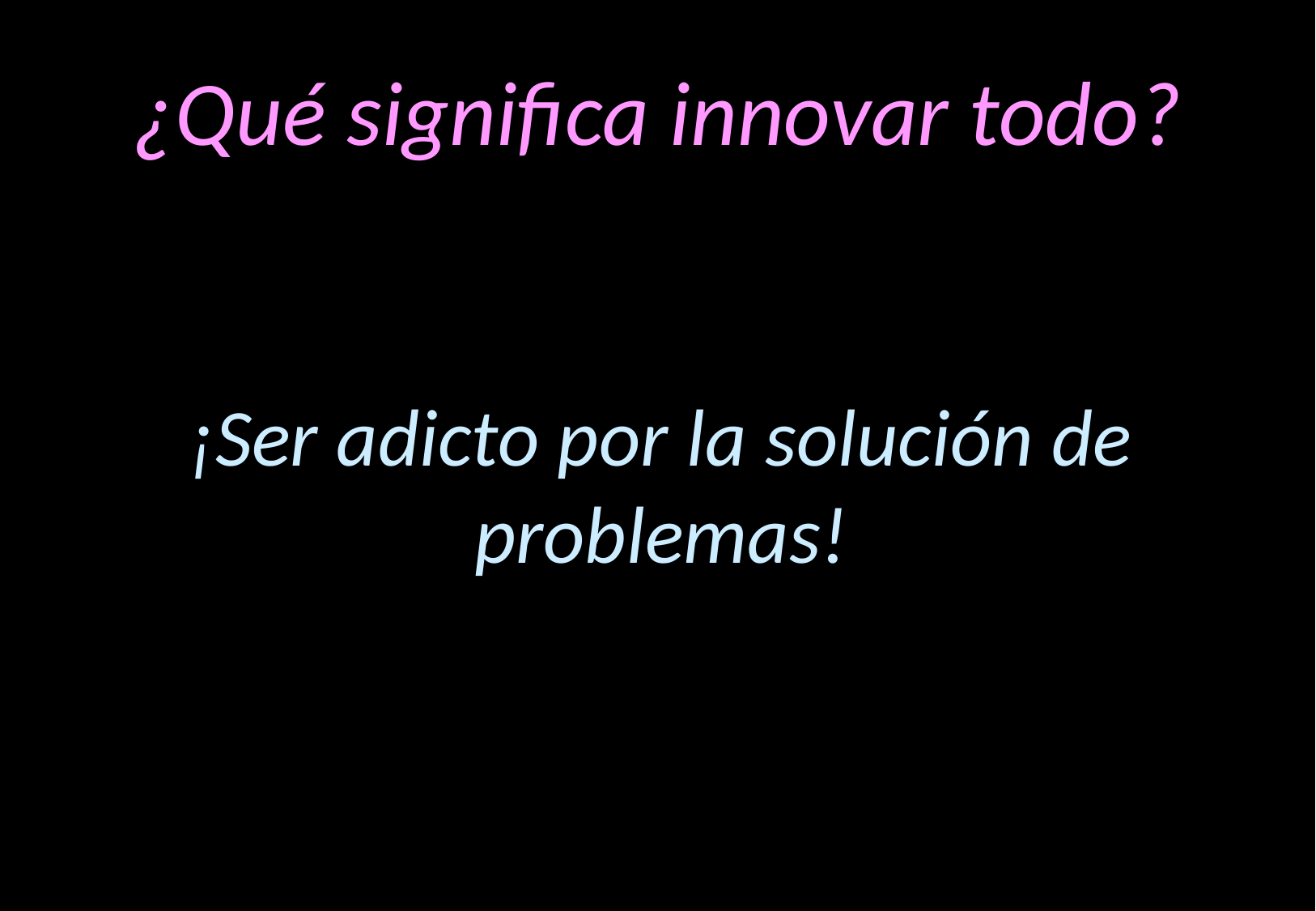

¿Qué significa innovar todo?
¡Ser adicto por la solución de problemas!